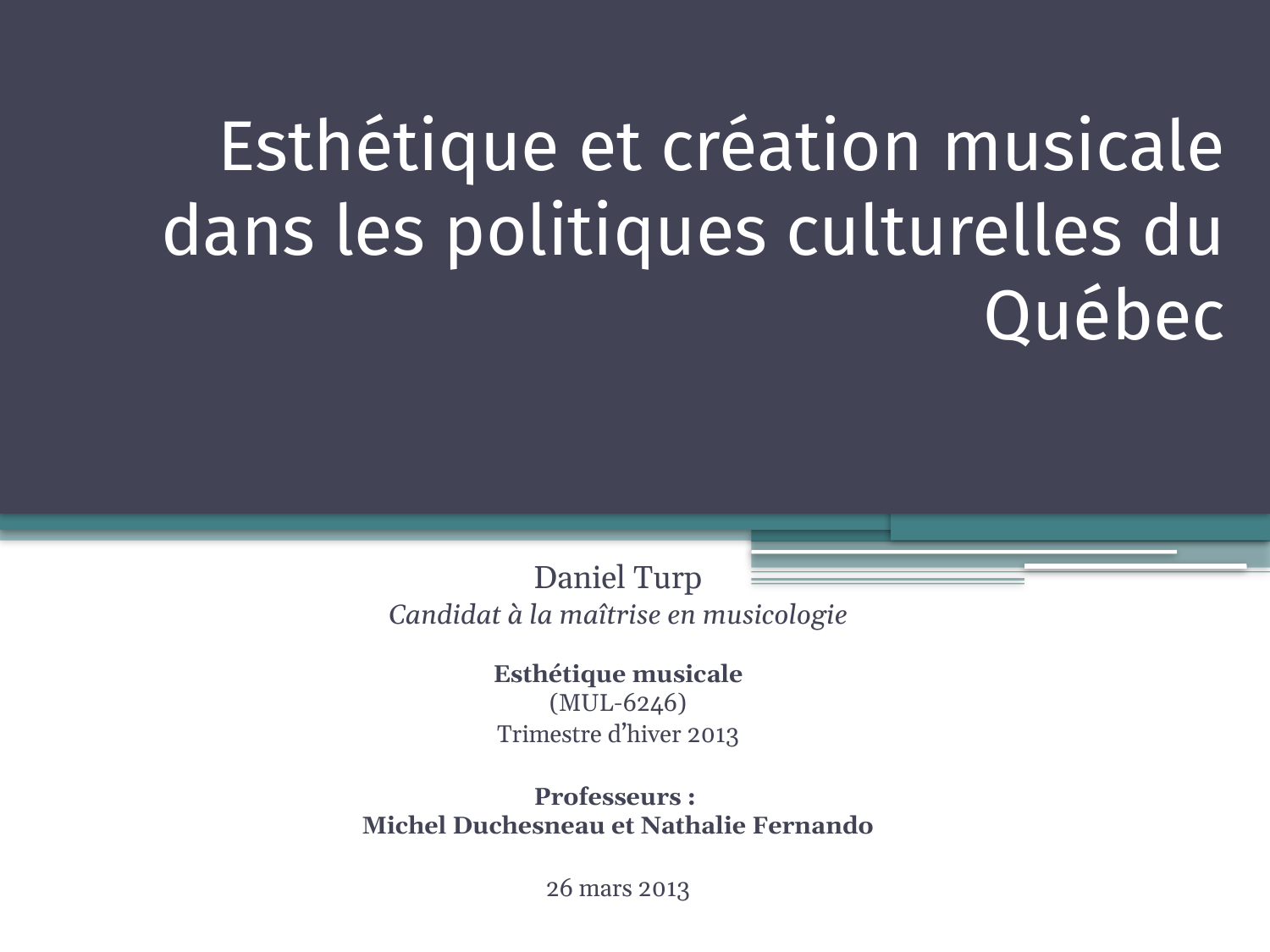

# Esthétique et création musicale dans les politiques culturelles du Québec
Daniel Turp
Candidat à la maîtrise en musicologie

Esthétique musicale
(MUL-6246)
Trimestre d’hiver 2013

Professeurs :
Michel Duchesneau et Nathalie Fernando

26 mars 2013